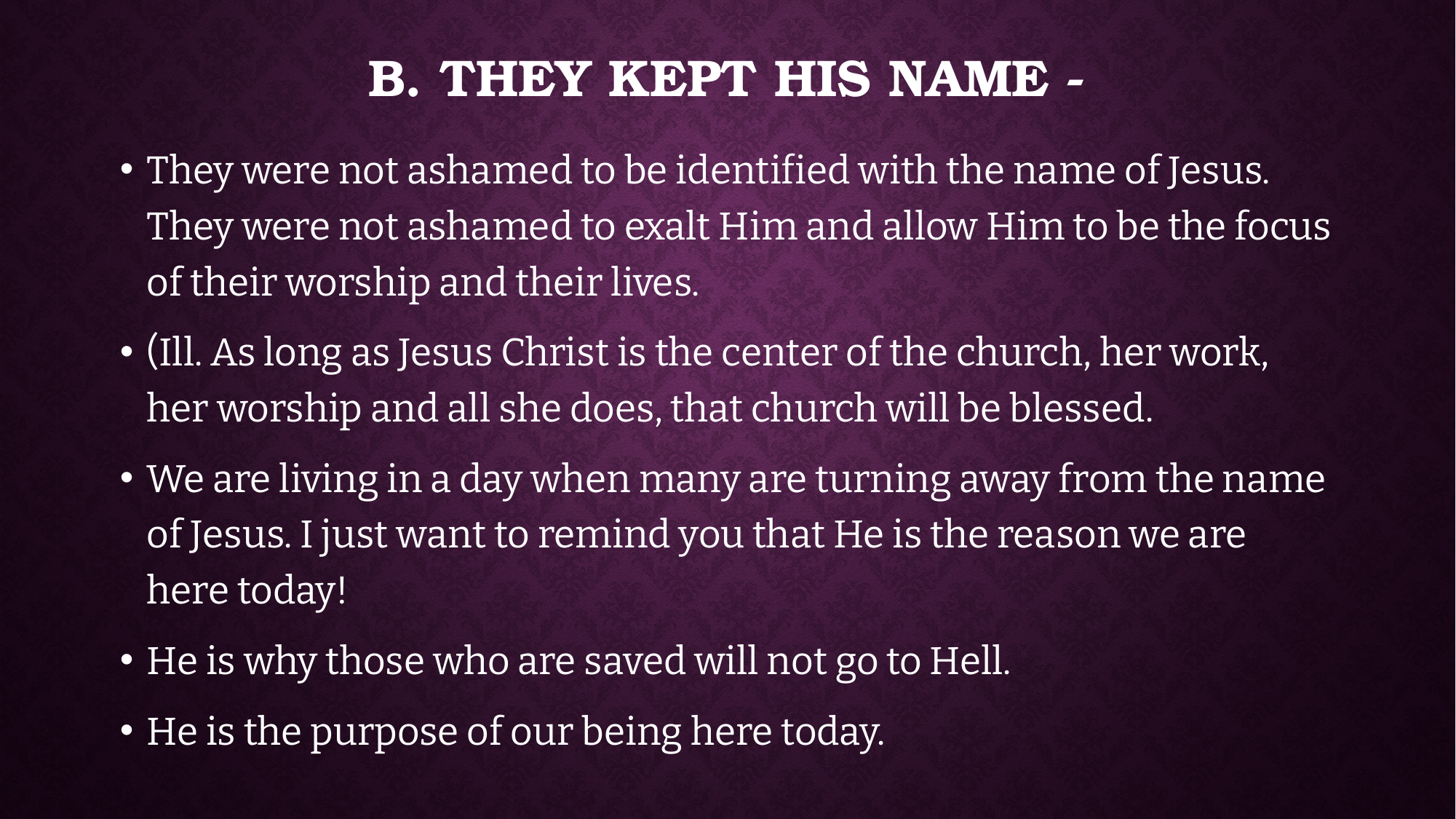

# B. They Kept His Name -
They were not ashamed to be identified with the name of Jesus. They were not ashamed to exalt Him and allow Him to be the focus of their worship and their lives.
(Ill. As long as Jesus Christ is the center of the church, her work, her worship and all she does, that church will be blessed.
We are living in a day when many are turning away from the name of Jesus. I just want to remind you that He is the reason we are here today!
He is why those who are saved will not go to Hell.
He is the purpose of our being here today.